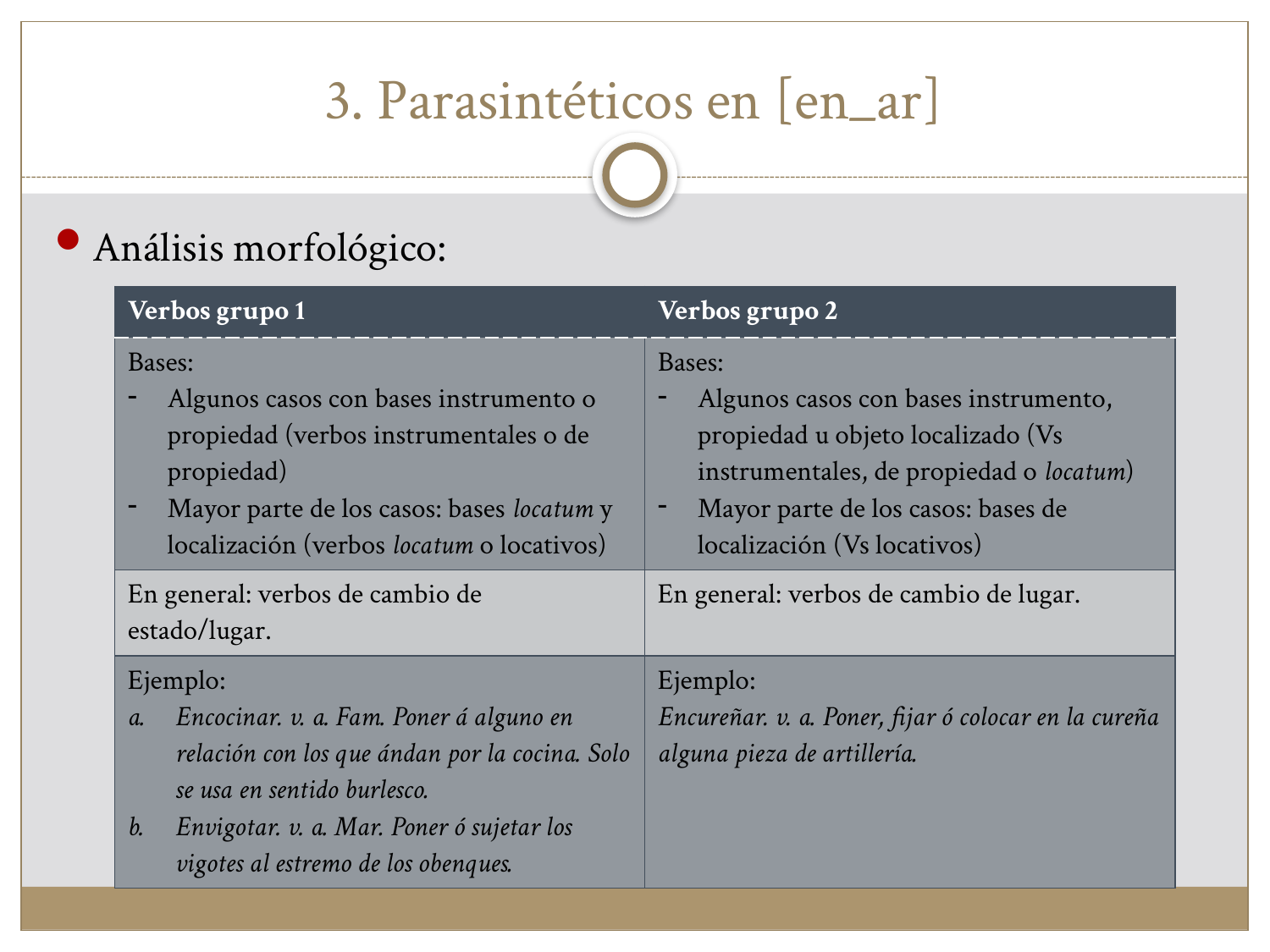

# 3. Parasintéticos en [en_ar]
Análisis morfológico:

| Verbos grupo 1 | Verbos grupo 2 |
| --- | --- |
| Bases: Algunos casos con bases instrumento o propiedad (verbos instrumentales o de propiedad) Mayor parte de los casos: bases locatum y localización (verbos locatum o locativos) | Bases: Algunos casos con bases instrumento, propiedad u objeto localizado (Vs instrumentales, de propiedad o locatum) Mayor parte de los casos: bases de localización (Vs locativos) |
| En general: verbos de cambio de estado/lugar. | En general: verbos de cambio de lugar. |
| Ejemplo: Encocinar. v. a. Fam. Poner á alguno en relación con los que ándan por la cocina. Solo se usa en sentido burlesco. Envigotar. v. a. Mar. Poner ó sujetar los vigotes al estremo de los obenques. | Ejemplo: Encureñar. v. a. Poner, fijar ó colocar en la cureña alguna pieza de artillería. |